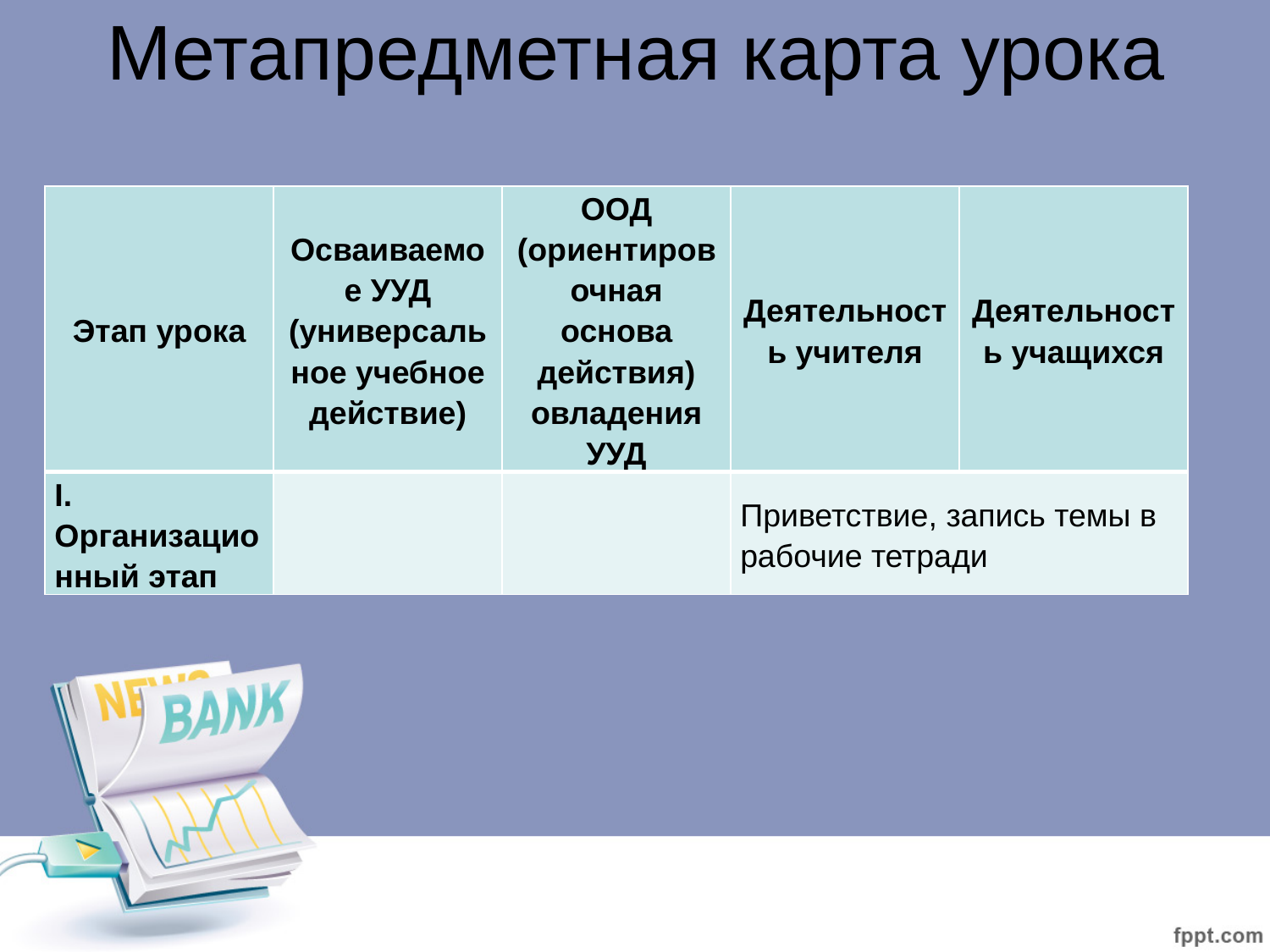

# Метапредметная карта урока
| Этап урока | Осваиваемое УУД (универсальное учебное действие) | ООД (ориентировочная основа действия) овладения УУД | Деятельность учителя | Деятельность учащихся |
| --- | --- | --- | --- | --- |
| I. Организационный этап |  |  | Приветствие, запись темы в рабочие тетради |  |